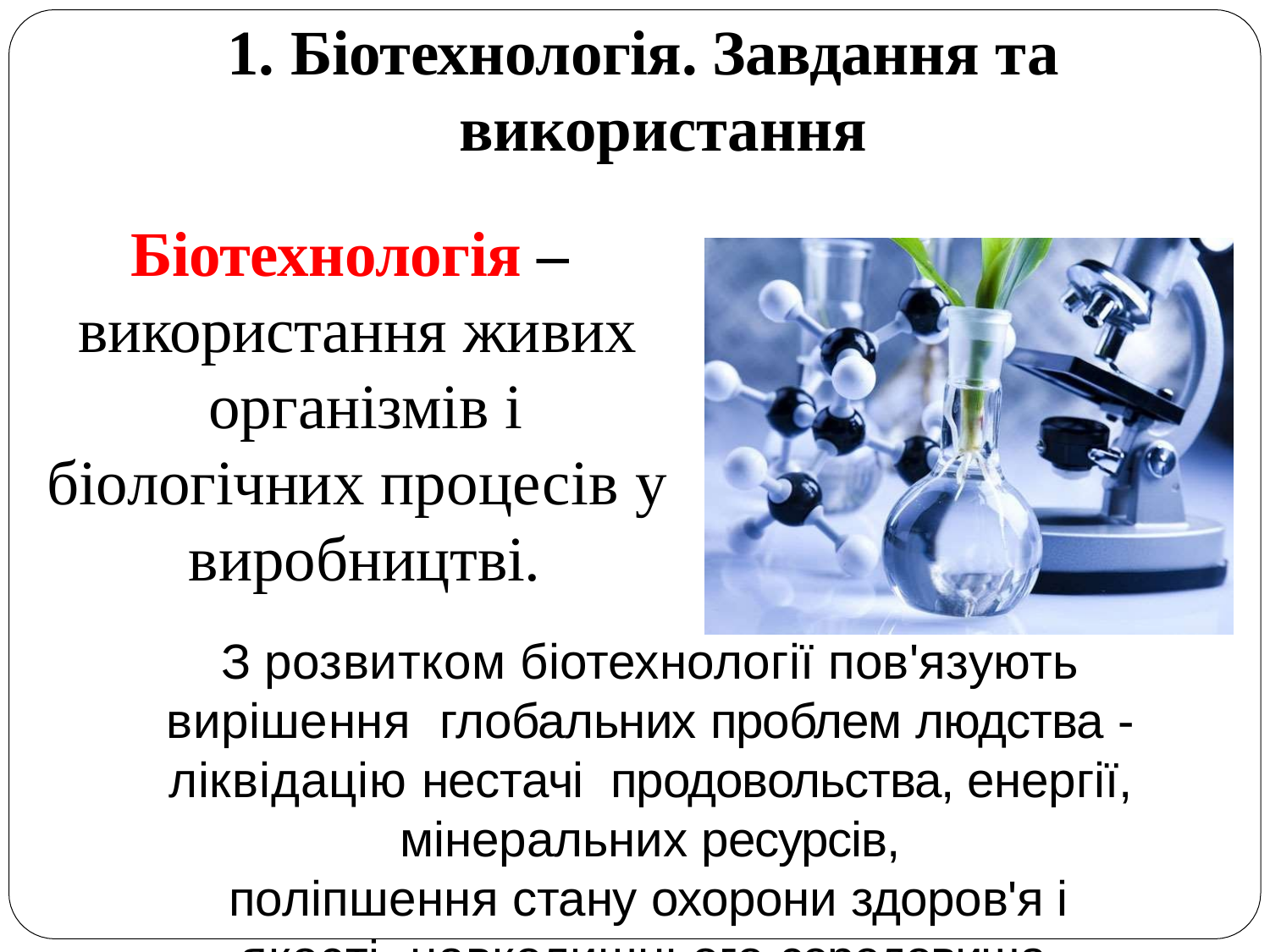

# 1. Біотехнологія. Завдання та  використання
Біотехнологія –  використання живих  організмів і
біологічних процесів у  виробництві.
З розвитком біотехнології пов'язують вирішення  глобальних проблем людства - ліквідацію нестачі  продовольства, енергії, мінеральних ресурсів,
поліпшення стану охорони здоров'я і якості  навколишнього середовища.